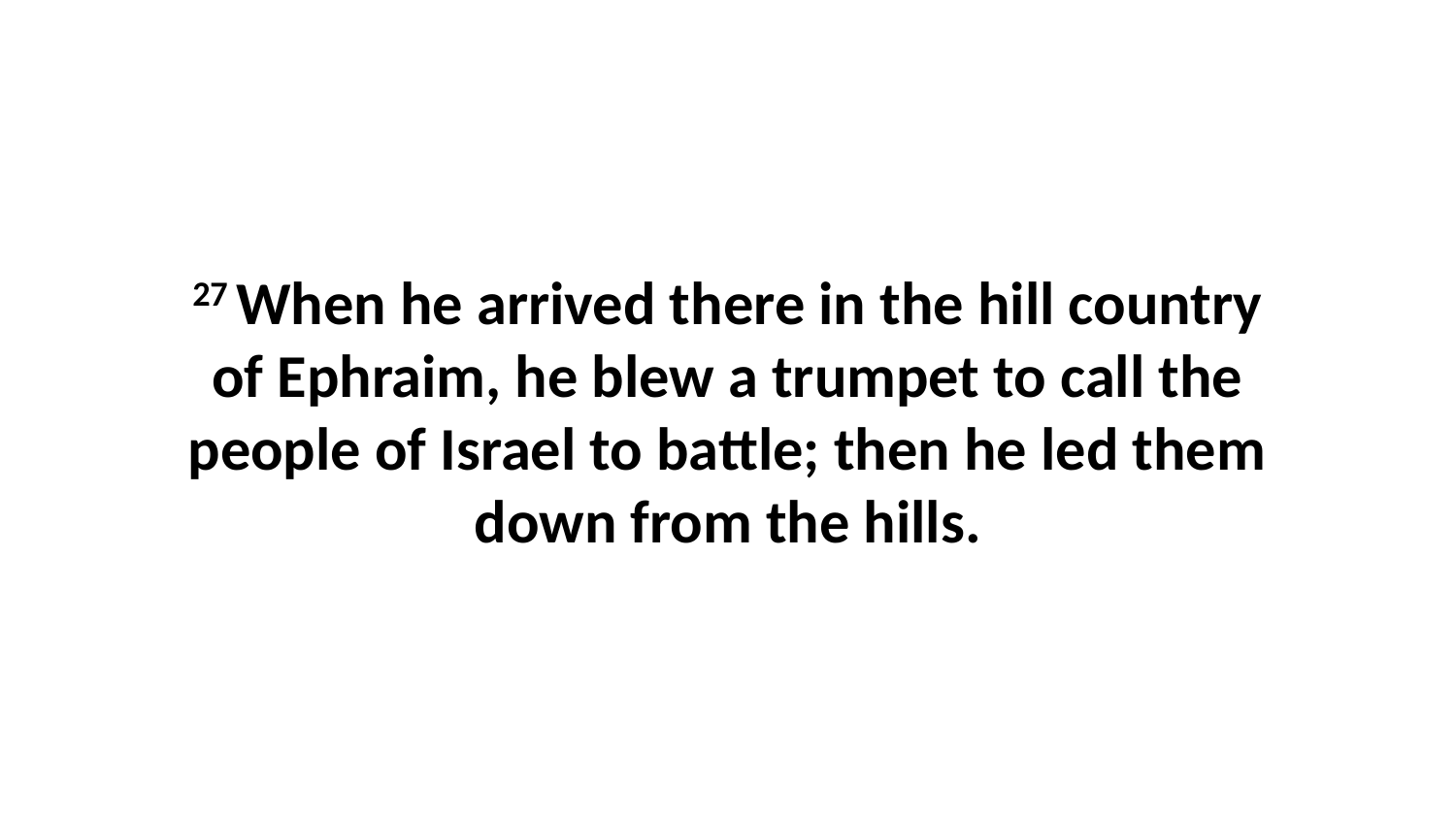

27 When he arrived there in the hill country of Ephraim, he blew a trumpet to call the people of Israel to battle; then he led them down from the hills.